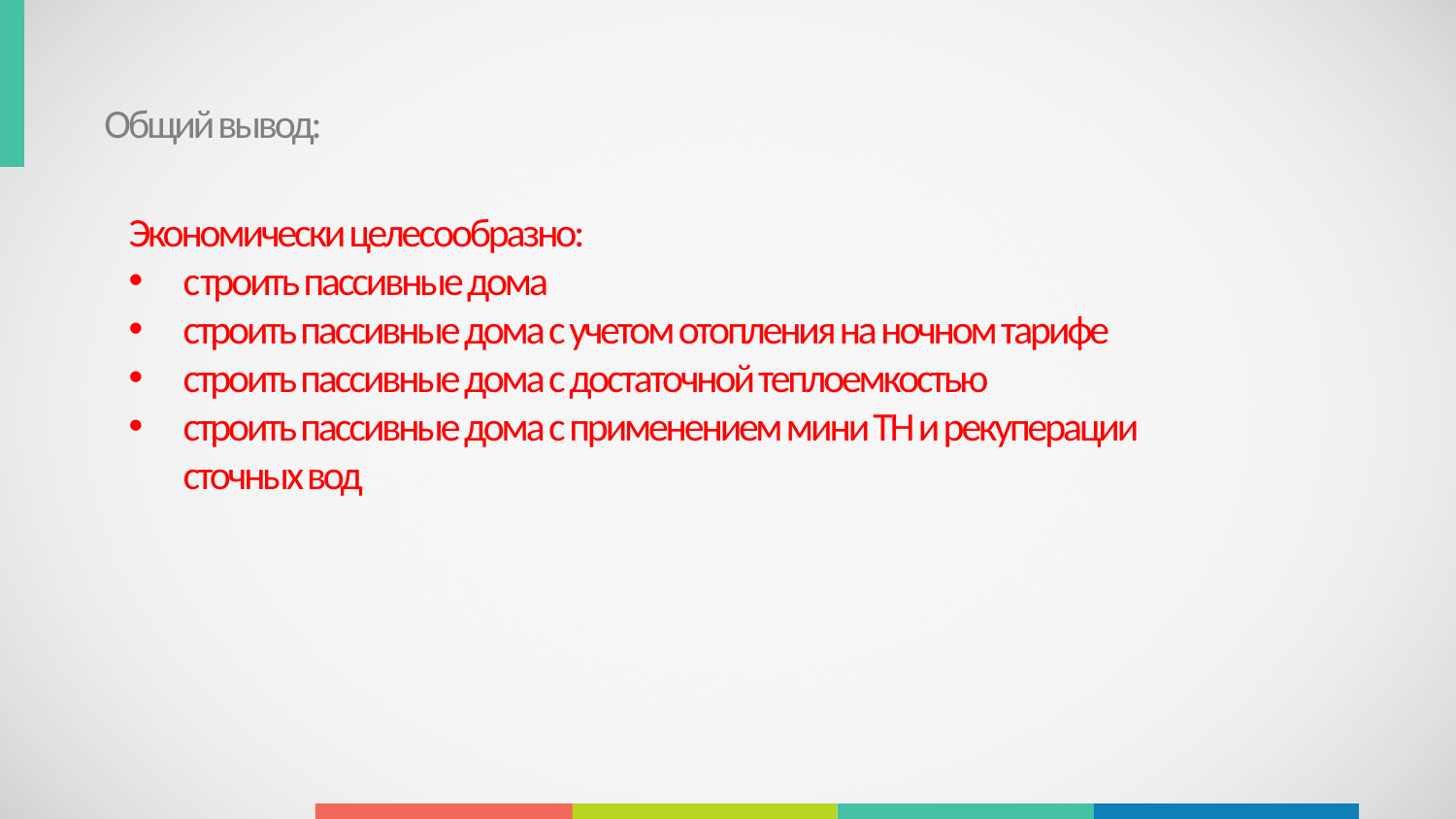

Общий вывод:
Экономически целесообразно:
cтроить пассивные дома
строить пассивные дома с учетом отопления на ночном тарифе
строить пассивные дома с достаточной теплоемкостью
строить пассивные дома с применением мини ТН и рекуперации сточных вод